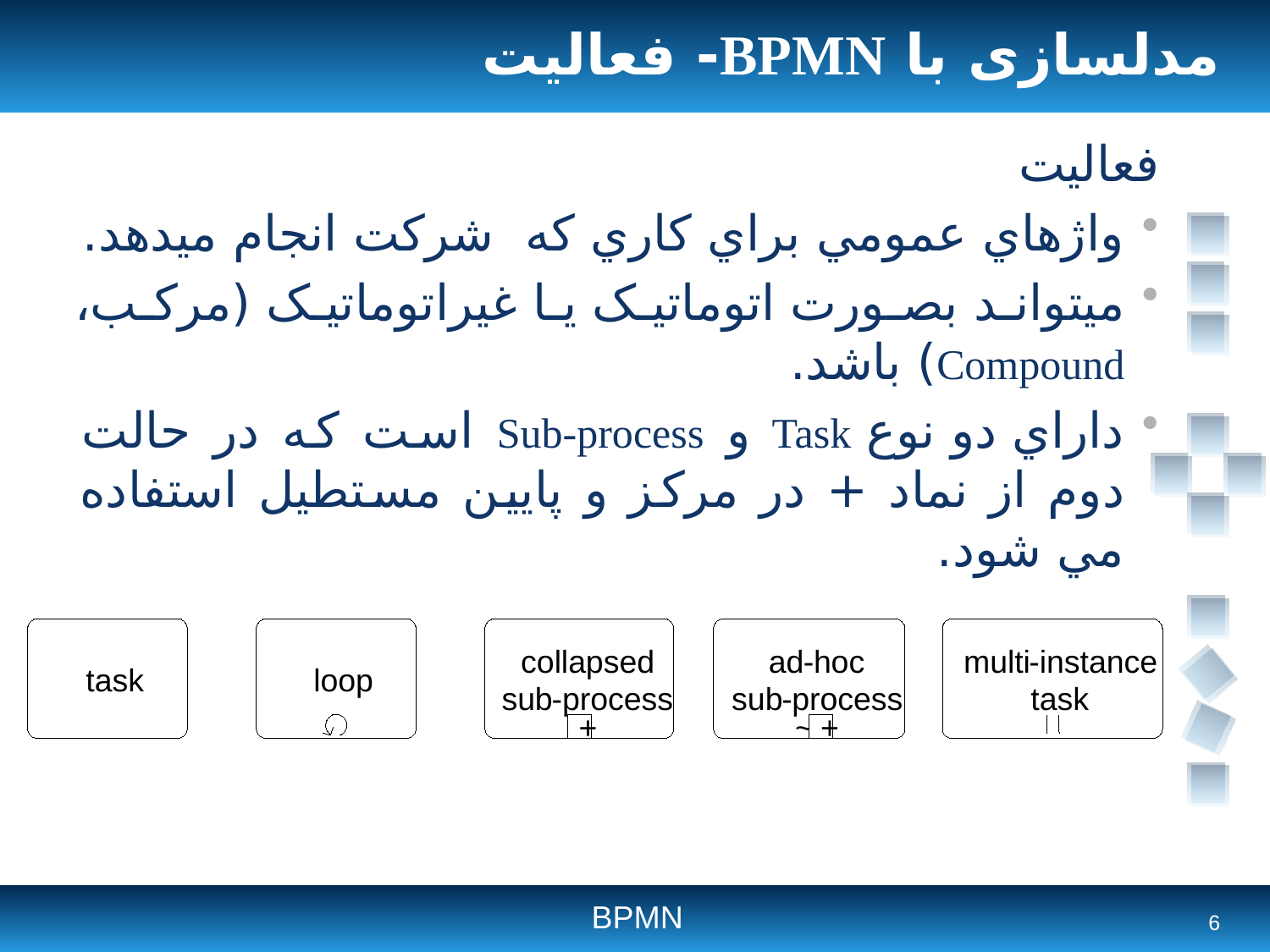

# مدل‏سازی با BPMN- فعالیت
فعالیت
واژه‏اي عمومي براي کاري که  شرکت انجام مي‏‏دهد.
مي‏تواند بصورت اتوماتیک یا غیراتوماتیک (مرکب، Compound) باشد.
داراي دو نوع Task و Sub-process است که در حالت دوم از نماد + در مرکز و پايين مستطیل استفاده مي شود.

collapsed
ad
-
hoc
multi
-
instance
task
loop
sub
-
process
sub
-
process
task
+
~
+